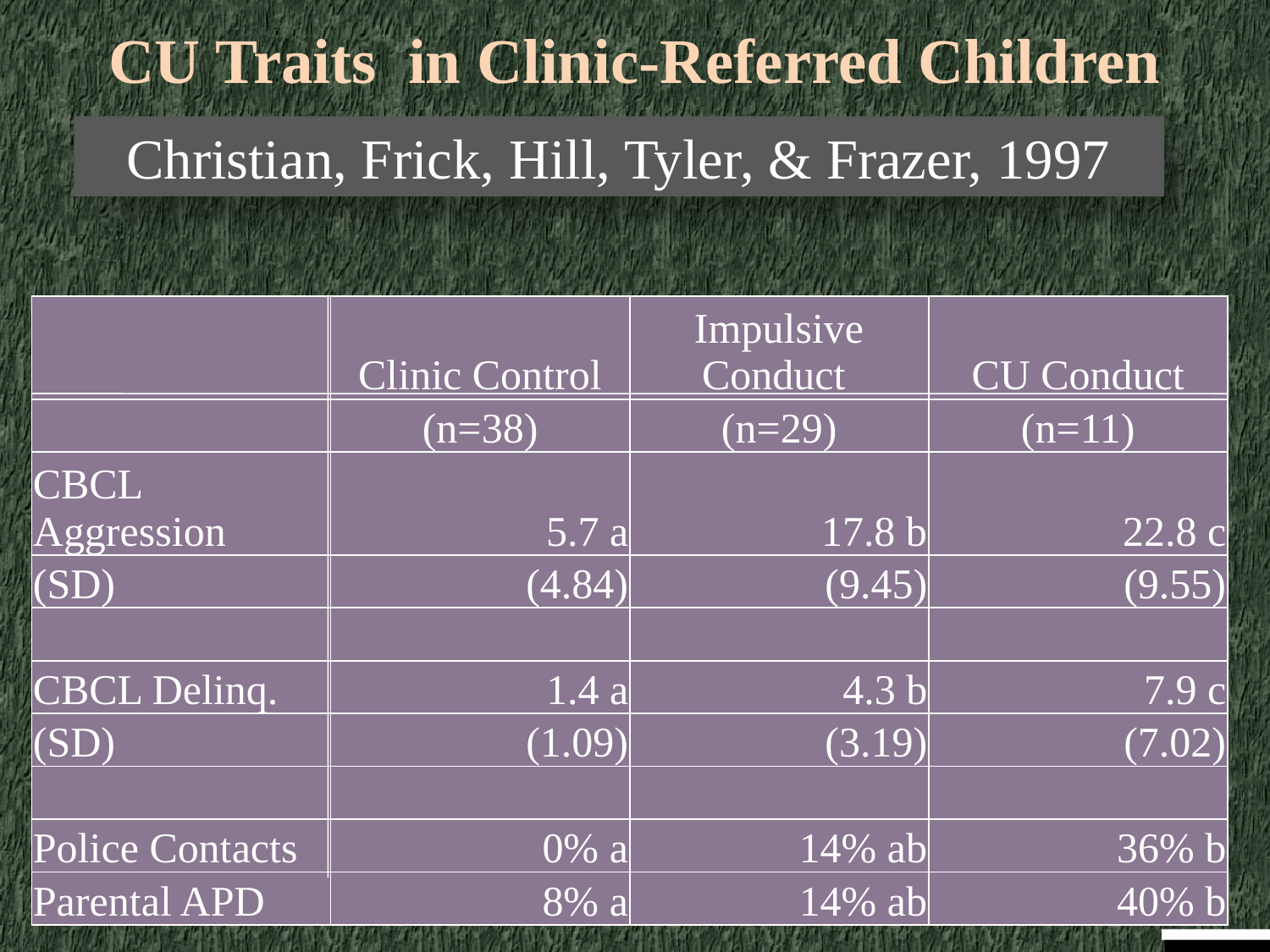

# CU Traits  in Clinic-Referred Children
Christian, Frick, Hill, Tyler, & Frazer, 1997
|  | Clinic Control | Impulsive Conduct | CU Conduct |
| --- | --- | --- | --- |
|  | (n=38) | (n=29) | (n=11) |
| CBCL Aggression | 5.7 a | 17.8 b | 22.8 c |
| (SD) | (4.84) | (9.45) | (9.55) |
|  |  |  |  |
| CBCL Delinq. | 1.4 a | 4.3 b | 7.9 c |
| (SD) | (1.09) | (3.19) | (7.02) |
|  |  |  |  |
| Police Contacts | 0% a | 14% ab | 36% b |
| Parental APD | 8% a | 14% ab | 40% b |